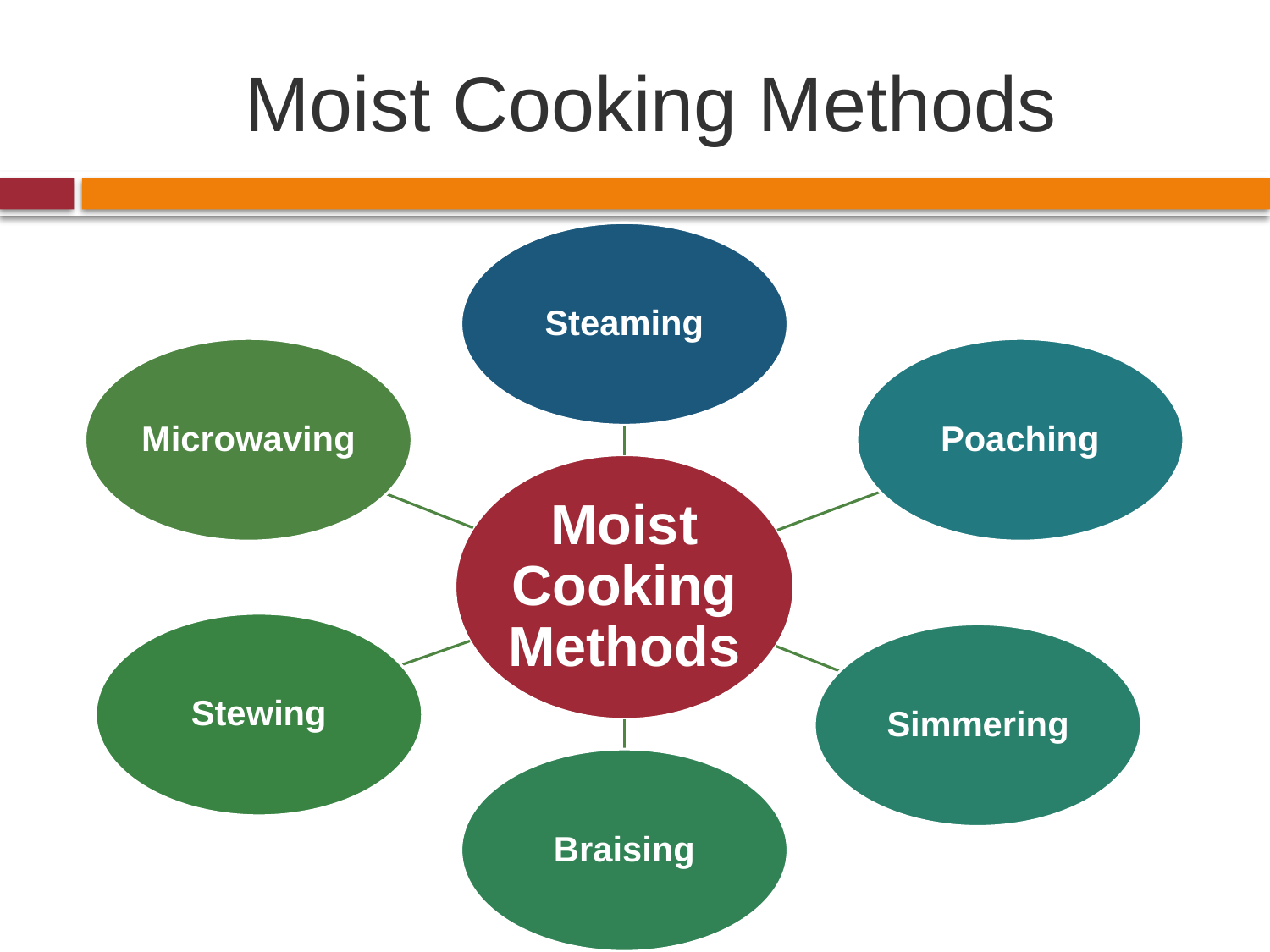

# Moist Cooking Methods
Moist Cooking Methods

Steaming

Poaching

Simmering

Braising

Stewing

Microwaving